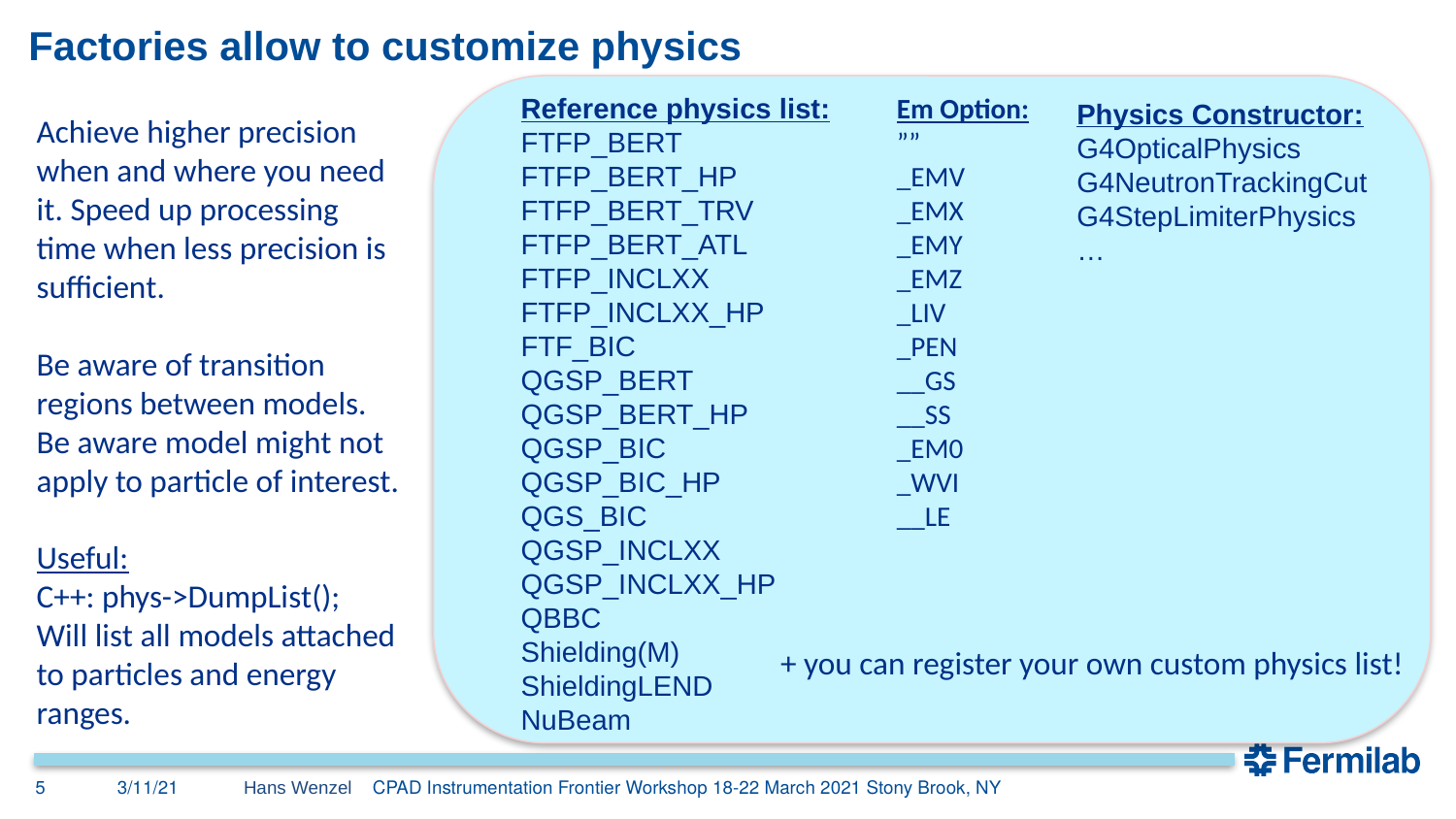

# Factories allow to customize physics

Reference physics list:
FTFP_BERT
FTFP_BERT_HP
FTFP_BERT_TRV
FTFP_BERT_ATL
FTFP_INCLXX
FTFP_INCLXX_HP
FTF_BIC
QGSP_BERT
QGSP_BERT_HP
QGSP_BIC
QGSP_BIC_HP
QGS_BIC
QGSP_INCLXX
QGSP_INCLXX_HP
QBBC
Shielding(M)
ShieldingLEND
NuBeam

Em Option:
””
_EMV
_EMX
_EMY
_EMZ
_LIV
_PEN
__GS
__SS
_EM0
_WVI
__LE
Physics Constructor:
G4OpticalPhysics
G4NeutronTrackingCut
G4StepLimiterPhysics
…

Achieve higher precision when and where you need it. Speed up processing time when less precision is sufficient.

Be aware of transition regions between models.
Be aware model might not apply to particle of interest.

Useful:
C++: phys->DumpList();
Will list all models attached to particles and energy ranges.
+ you can register your own custom physics list!

5
3/11/21
Hans Wenzel    CPAD Instrumentation Frontier Workshop 18-22 March 2021 Stony Brook, NY